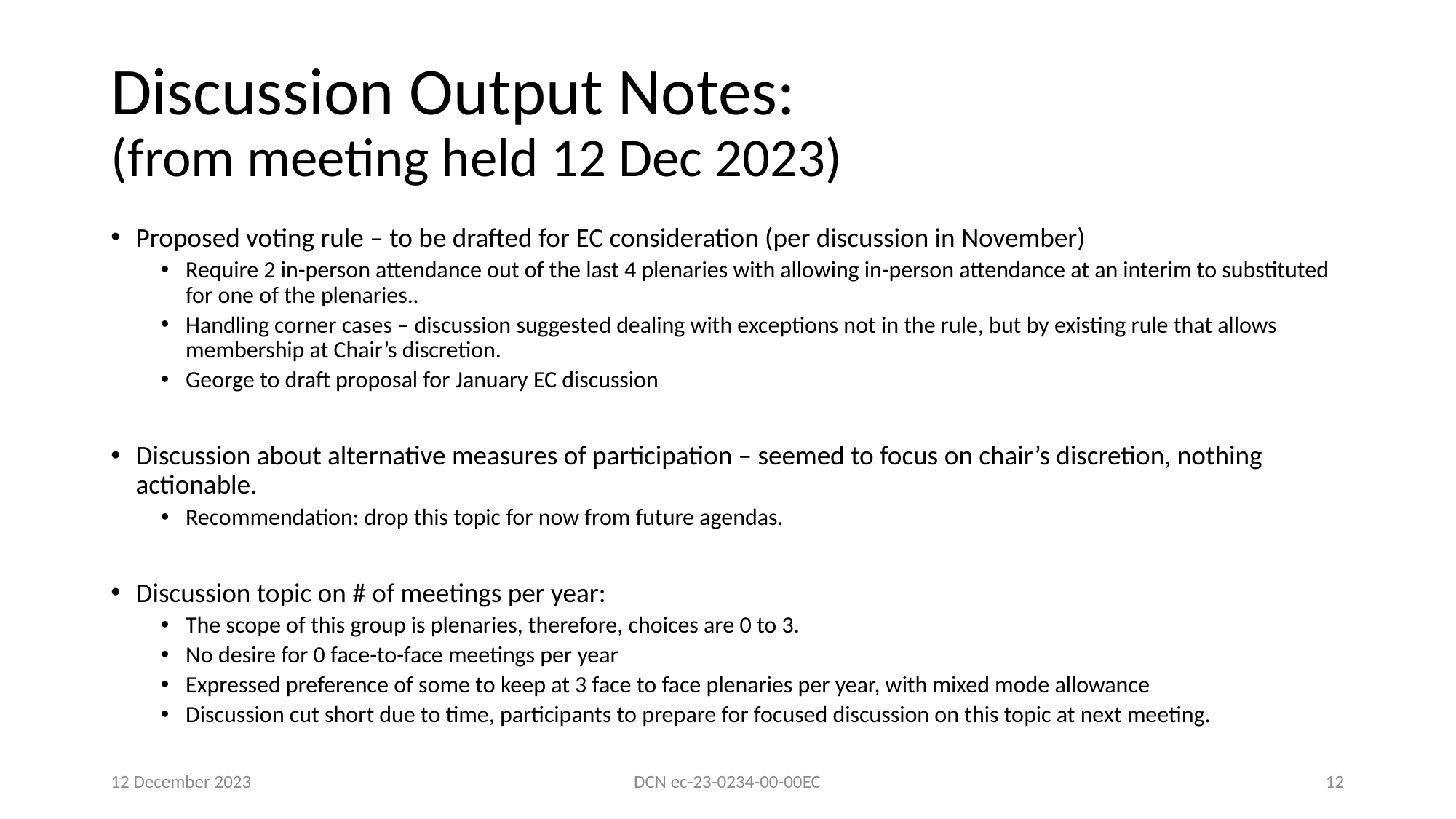

# Discussion Output Notes: (from meeting held 12 Dec 2023)
Proposed voting rule – to be drafted for EC consideration (per discussion in November)
Require 2 in-person attendance out of the last 4 plenaries with allowing in-person attendance at an interim to substituted for one of the plenaries..
Handling corner cases – discussion suggested dealing with exceptions not in the rule, but by existing rule that allows membership at Chair’s discretion.
George to draft proposal for January EC discussion

Discussion about alternative measures of participation – seemed to focus on chair’s discretion, nothing actionable.
Recommendation: drop this topic for now from future agendas.

Discussion topic on # of meetings per year:
The scope of this group is plenaries, therefore, choices are 0 to 3.
No desire for 0 face-to-face meetings per year
Expressed preference of some to keep at 3 face to face plenaries per year, with mixed mode allowance
Discussion cut short due to time, participants to prepare for focused discussion on this topic at next meeting.
12 December 2023
DCN ec-23-0234-00-00EC
12